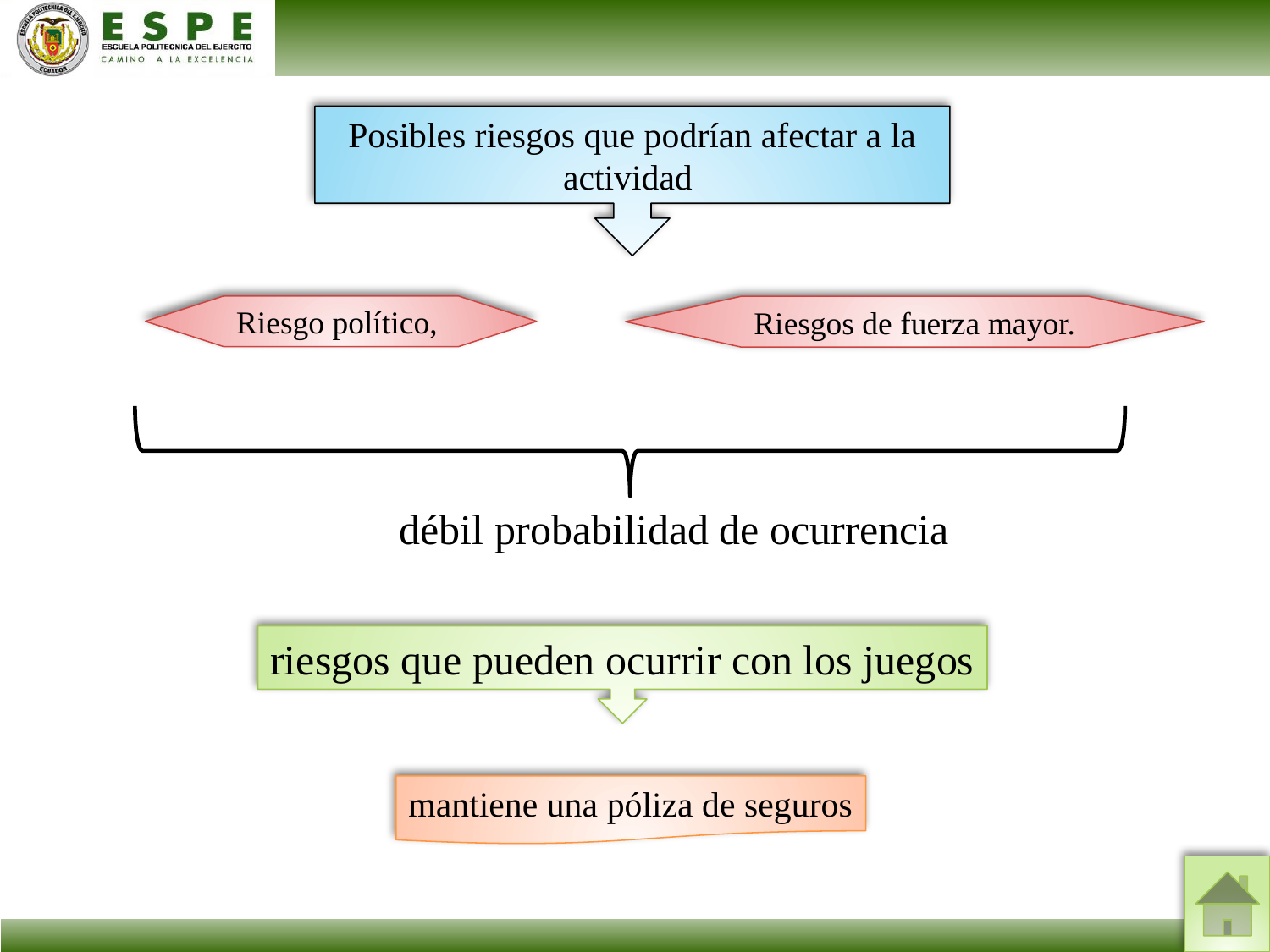

Posibles riesgos que podrían afectar a la actividad
Riesgo político,
Riesgos de fuerza mayor.
débil probabilidad de ocurrencia
riesgos que pueden ocurrir con los juegos
mantiene una póliza de seguros